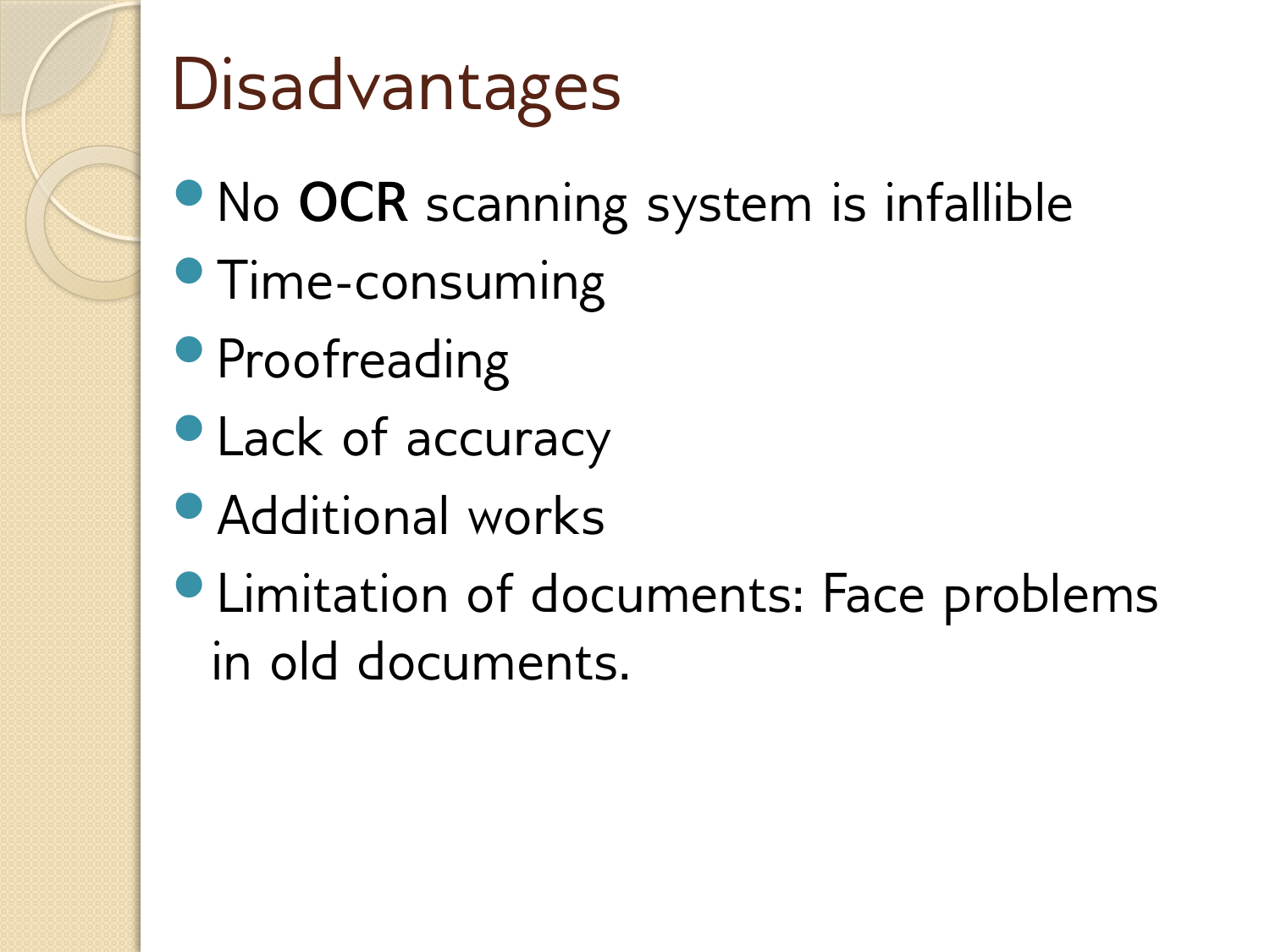

# Disadvantages
No OCR scanning system is infallible
Time-consuming
Proofreading
Lack of accuracy
Additional works
Limitation of documents: Face problems in old documents.